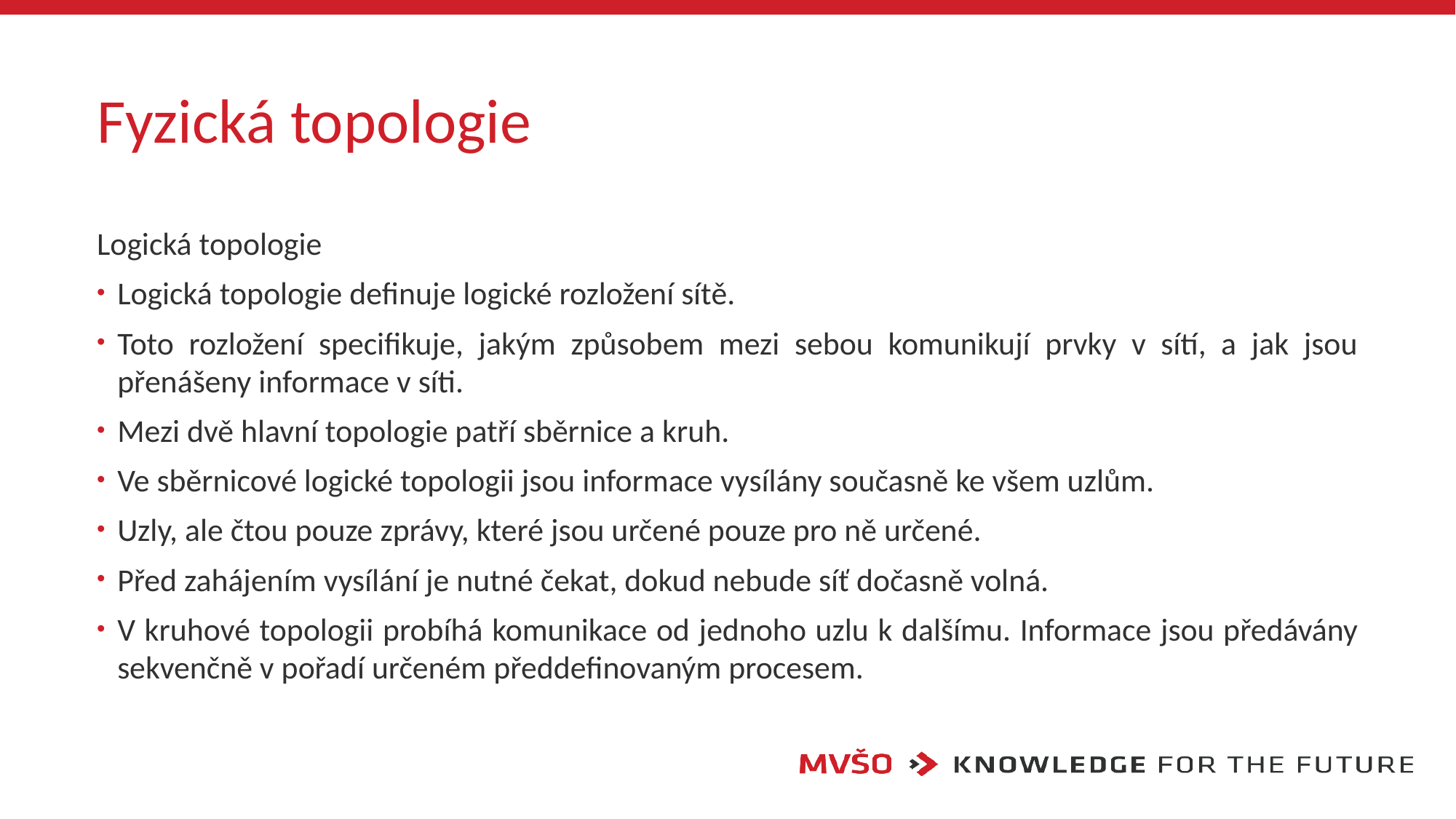

# Fyzická topologie
Logická topologie
Logická topologie definuje logické rozložení sítě.
Toto rozložení specifikuje, jakým způsobem mezi sebou komunikují prvky v sítí, a jak jsou přenášeny informace v síti.
Mezi dvě hlavní topologie patří sběrnice a kruh.
Ve sběrnicové logické topologii jsou informace vysílány současně ke všem uzlům.
Uzly, ale čtou pouze zprávy, které jsou určené pouze pro ně určené.
Před zahájením vysílání je nutné čekat, dokud nebude síť dočasně volná.
V kruhové topologii probíhá komunikace od jednoho uzlu k dalšímu. Informace jsou předávány sekvenčně v pořadí určeném předdefinovaným procesem.